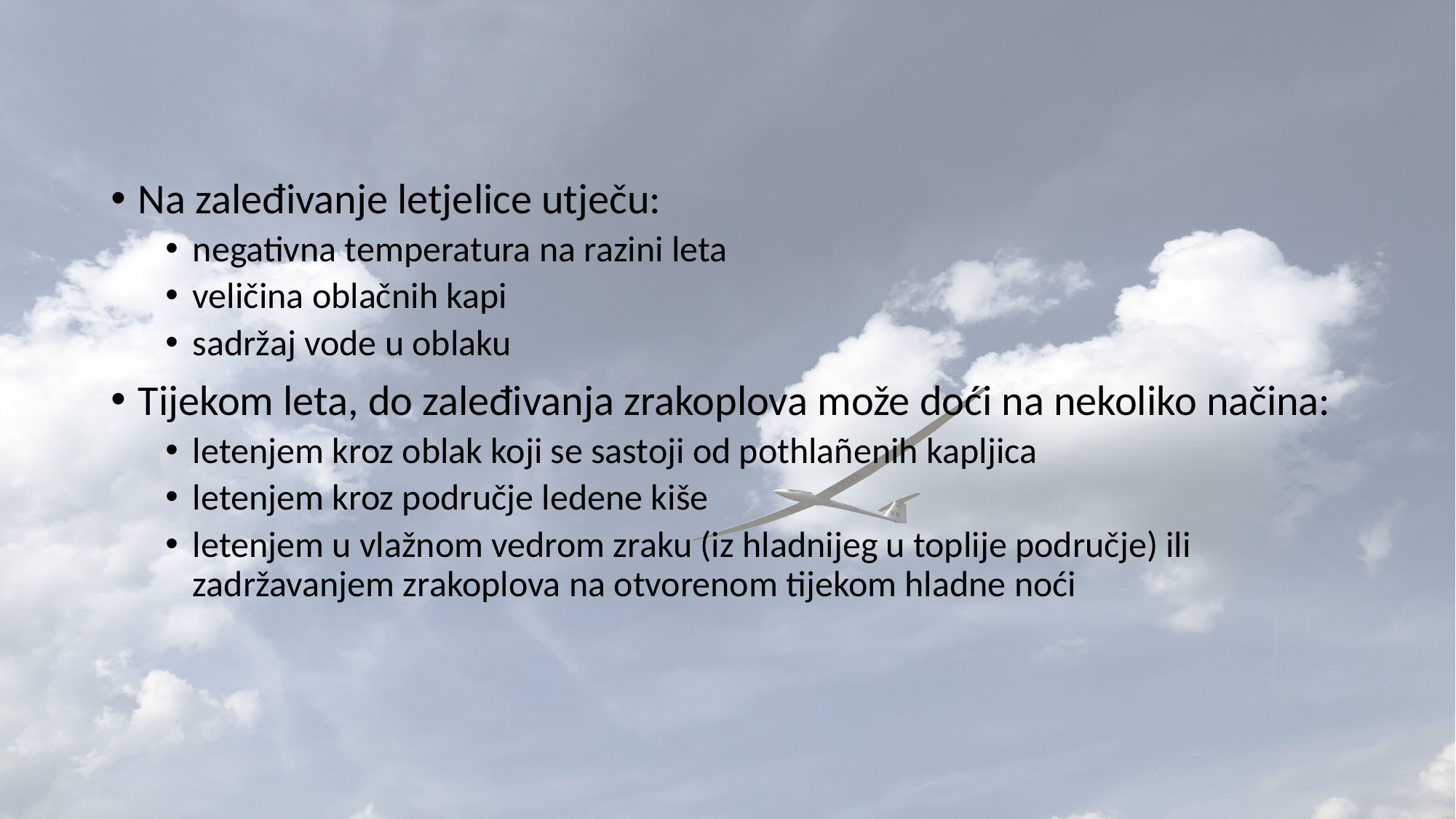

Na zaleđivanje letjelice utječu:
negativna temperatura na razini leta
veličina oblačnih kapi
sadržaj vode u oblaku
Tijekom leta, do zaleđivanja zrakoplova može doći na nekoliko načina:
letenjem kroz oblak koji se sastoji od pothlañenih kapljica
letenjem kroz područje ledene kiše
letenjem u vlažnom vedrom zraku (iz hladnijeg u toplije područje) ili zadržavanjem zrakoplova na otvorenom tijekom hladne noći